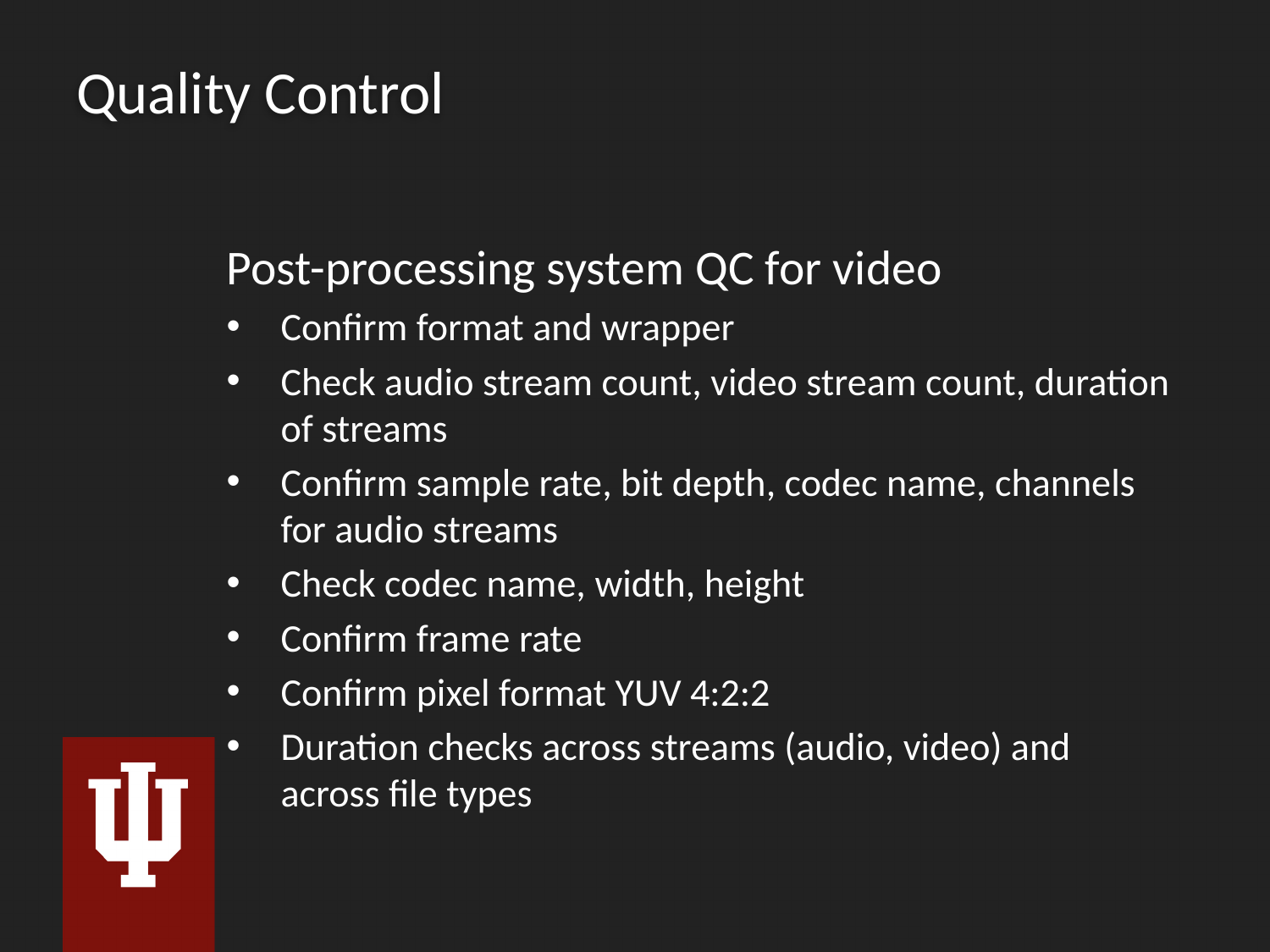

# Quality Control
Post-processing system QC for video
Confirm format and wrapper
Check audio stream count, video stream count, duration of streams
Confirm sample rate, bit depth, codec name, channels for audio streams
Check codec name, width, height
Confirm frame rate
Confirm pixel format YUV 4:2:2
Duration checks across streams (audio, video) and across file types